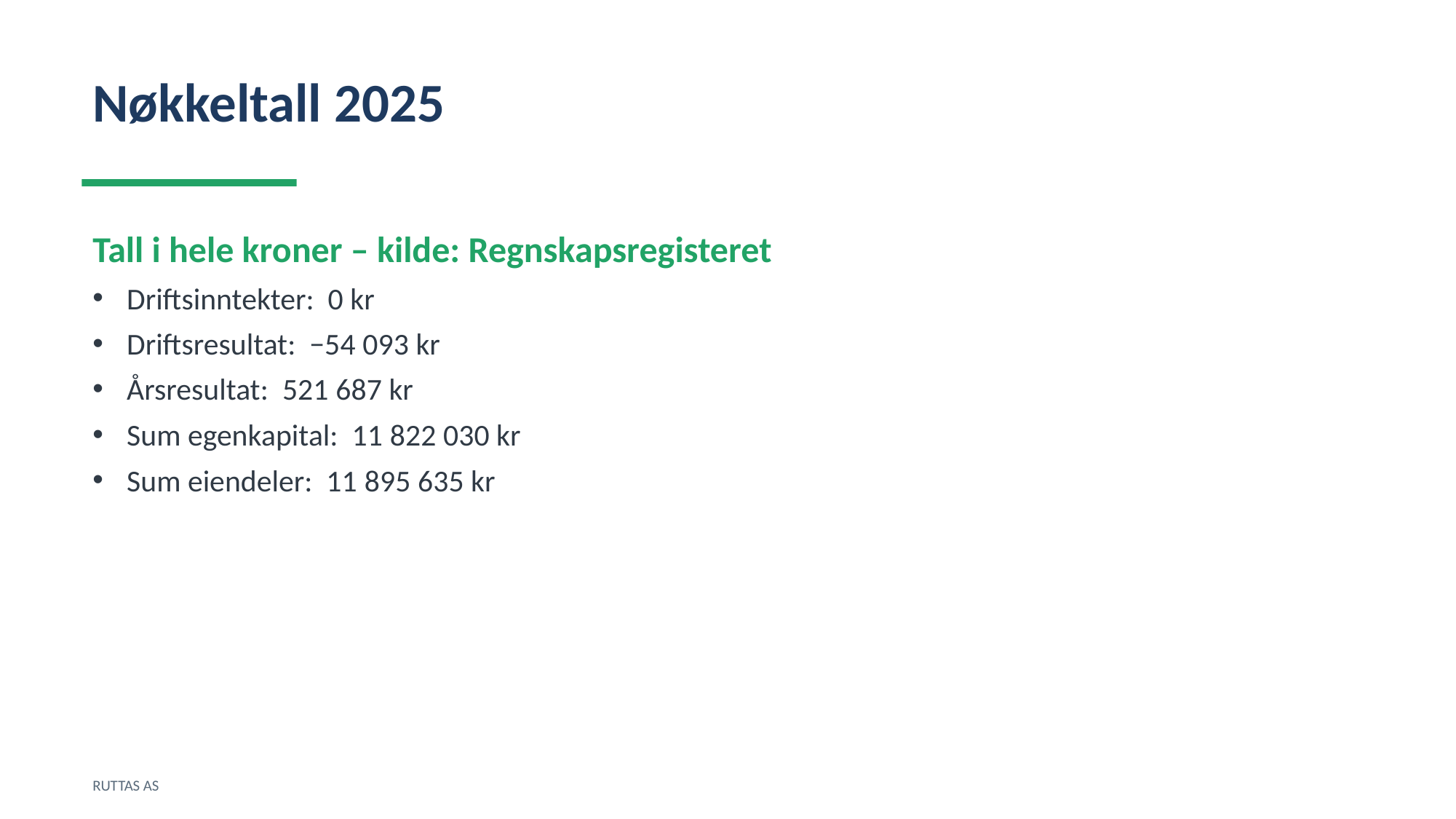

Nøkkeltall 2025

Tall i hele kroner – kilde: Regnskapsregisteret
Driftsinntekter:  0 kr
Driftsresultat:  −54 093 kr
Årsresultat:  521 687 kr
Sum egenkapital:  11 822 030 kr
Sum eiendeler:  11 895 635 kr
RUTTAS AS